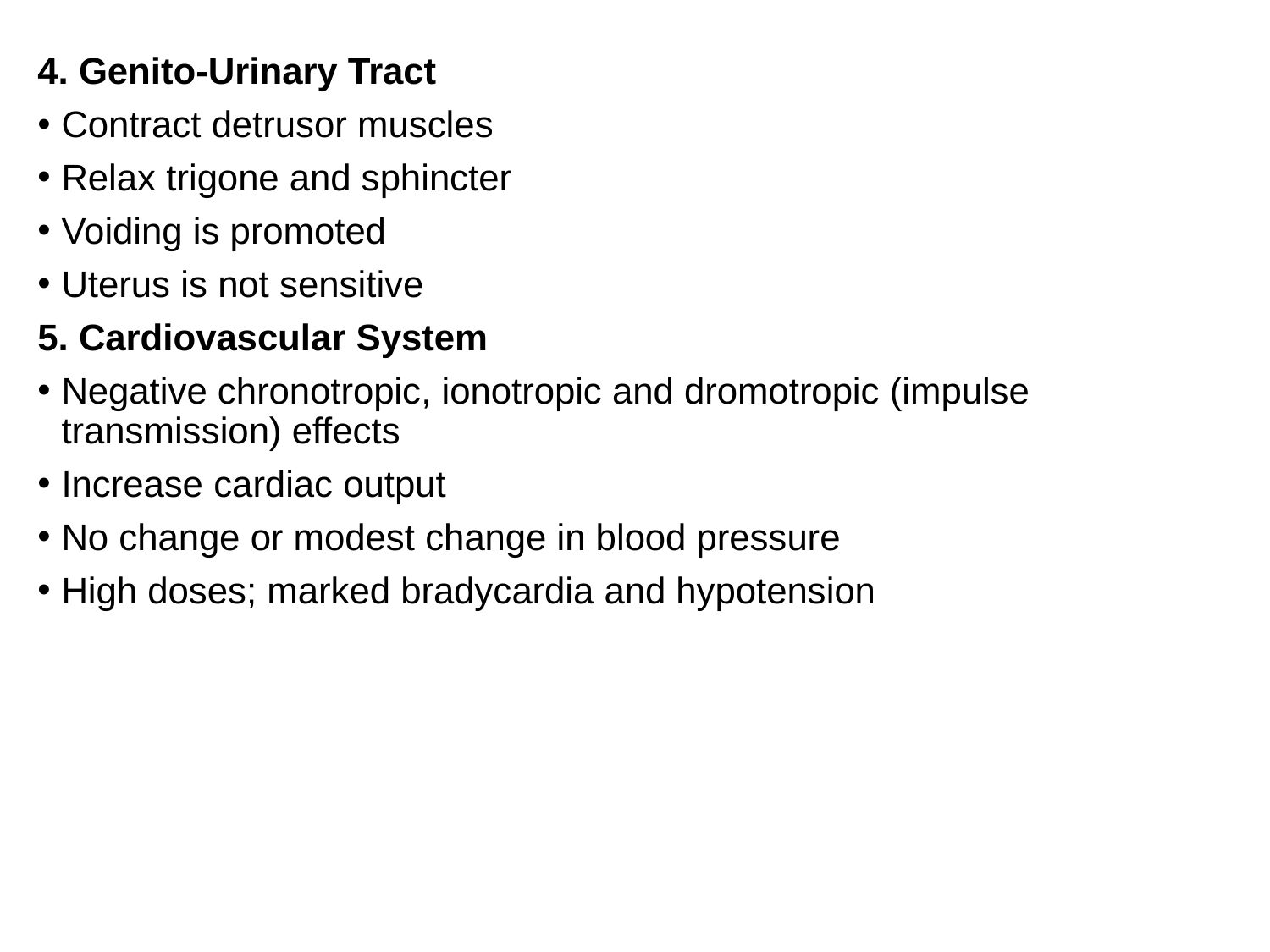

4. Genito-Urinary Tract
Contract detrusor muscles
Relax trigone and sphincter
Voiding is promoted
Uterus is not sensitive
5. Cardiovascular System
Negative chronotropic, ionotropic and dromotropic (impulse transmission) effects
Increase cardiac output
No change or modest change in blood pressure
High doses; marked bradycardia and hypotension